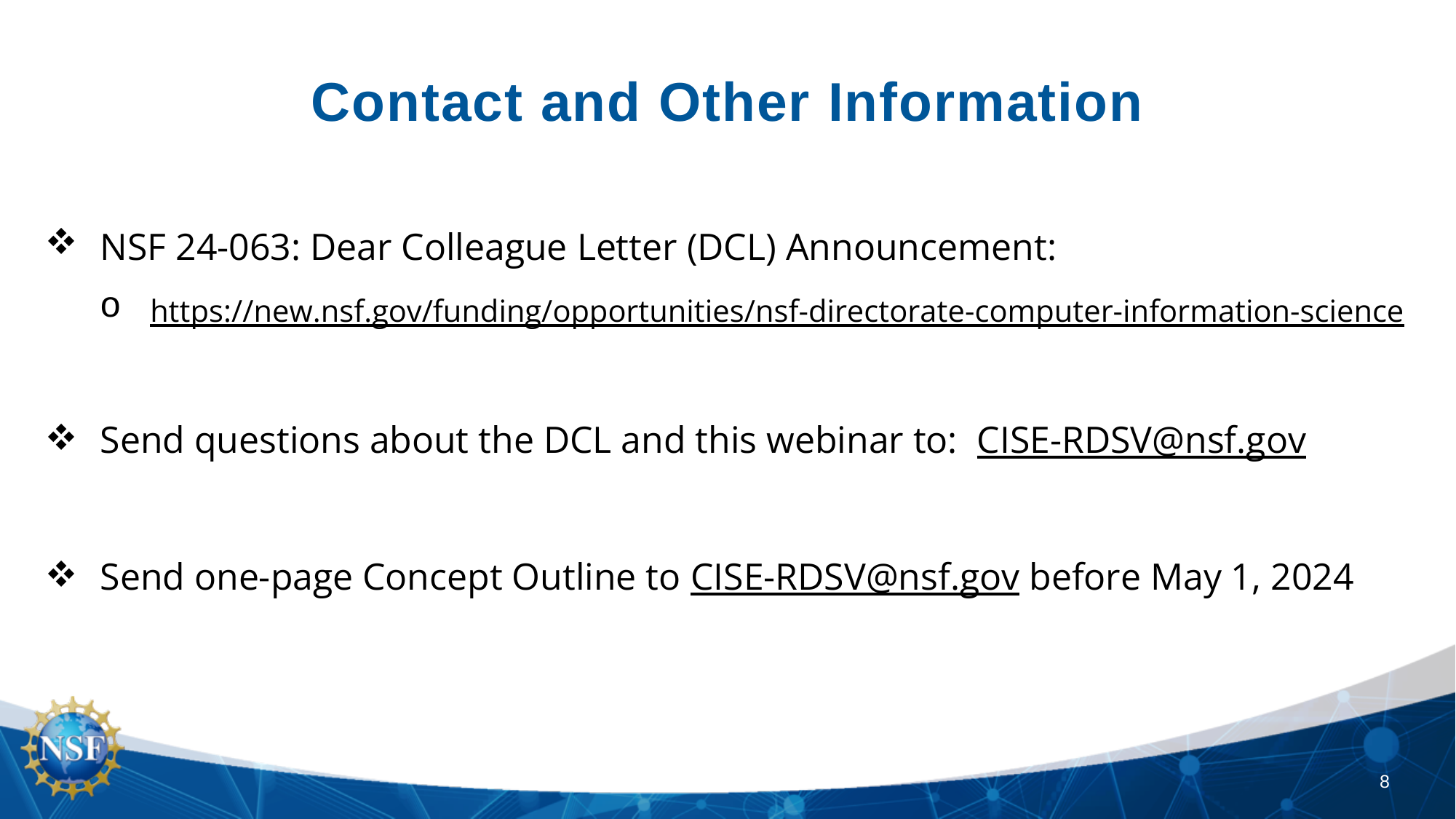

Contact and Other Information
NSF 24-063: Dear Colleague Letter (DCL) Announcement:

 https://new.nsf.gov/funding/opportunities/nsf-directorate-computer-information-science

Send questions about the DCL and this webinar to:  CISE-RDSV@nsf.gov

Send one-page Concept Outline to CISE-RDSV@nsf.gov before May 1, 2024
8